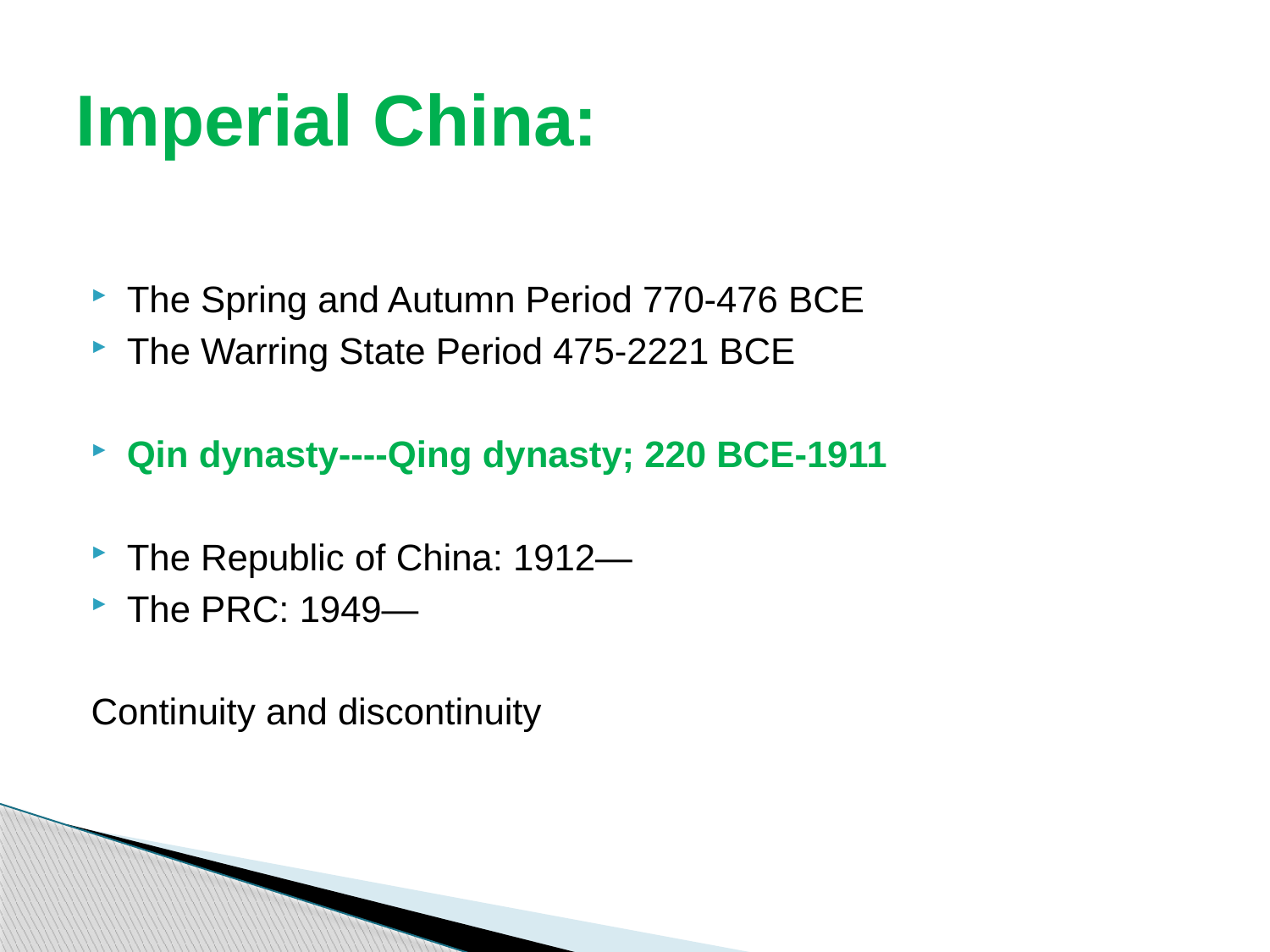

# Imperial China:

The Spring and Autumn Period 770-476 BCE
The Warring State Period 475-2221 BCE

Qin dynasty----Qing dynasty; 220 BCE-1911

The Republic of China: 1912—
The PRC: 1949—

Continuity and discontinuity